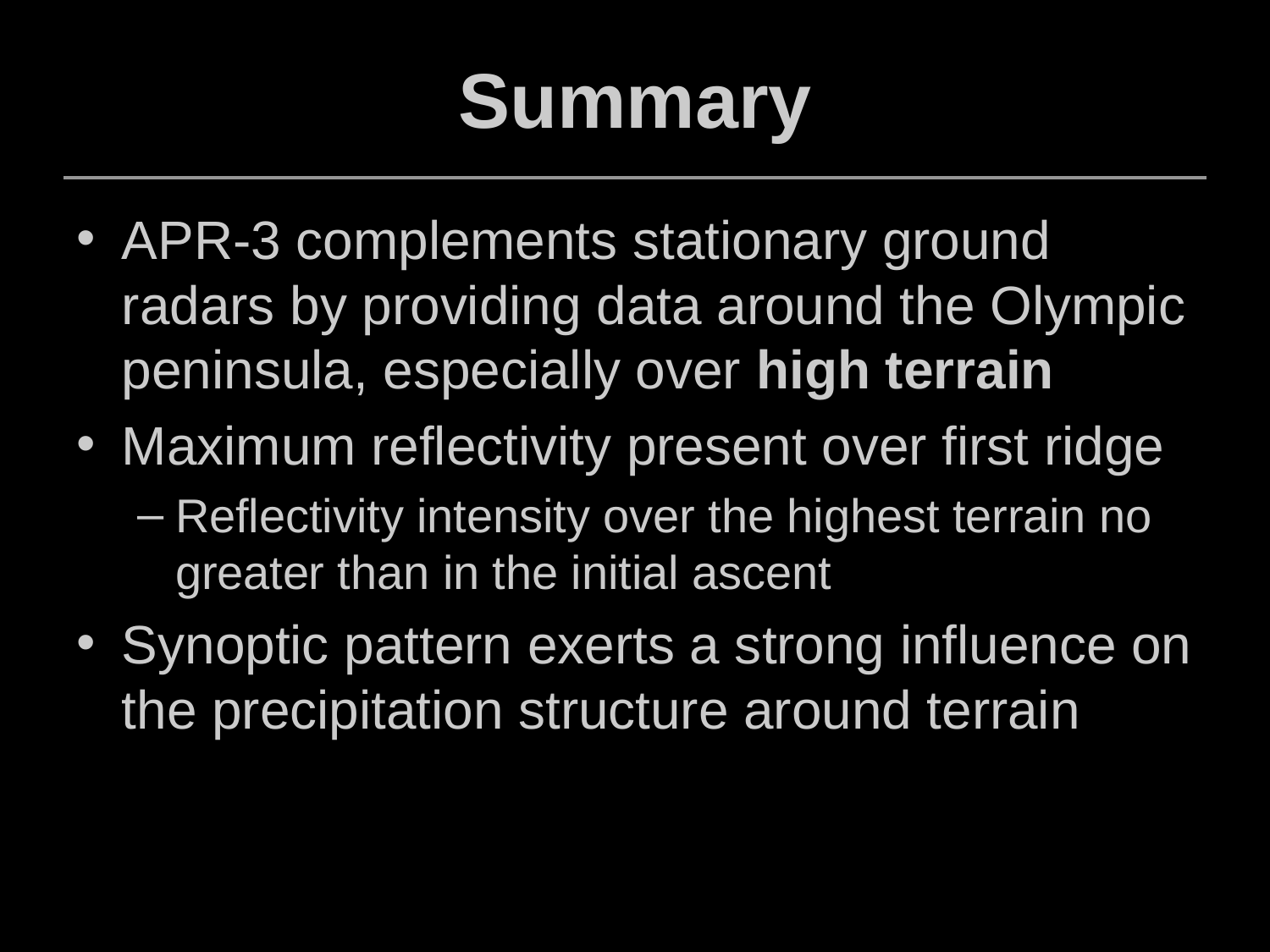

# Summary
APR-3 complements stationary ground radars by providing data around the Olympic peninsula, especially over high terrain
Maximum reflectivity present over first ridge
Reflectivity intensity over the highest terrain no greater than in the initial ascent
Synoptic pattern exerts a strong influence on the precipitation structure around terrain